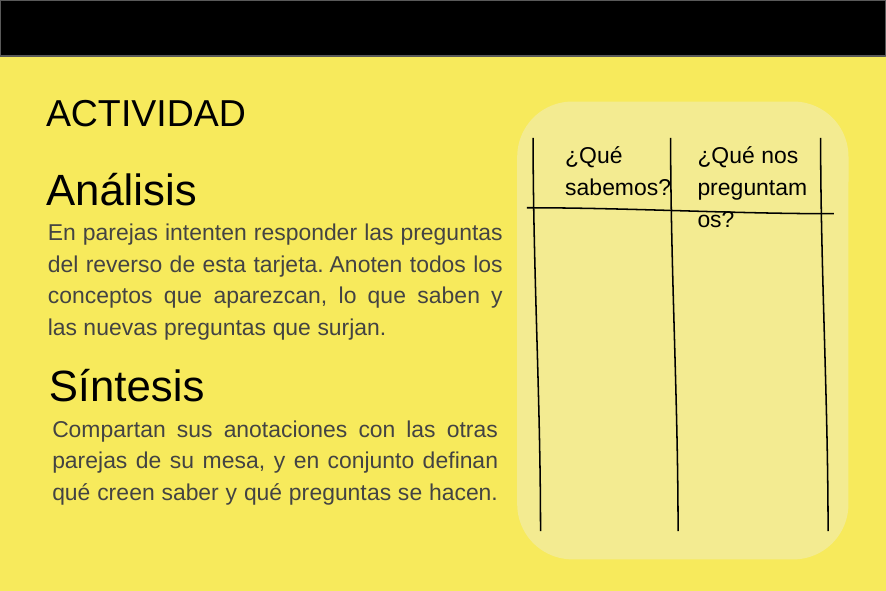

ACTIVIDAD

¿Qué sabemos?
¿Qué nos preguntamos?

Análisis

En parejas intenten responder las preguntas del reverso de esta tarjeta. Anoten todos los conceptos que aparezcan, lo que saben y las nuevas preguntas que surjan.

Síntesis
Compartan sus anotaciones con las otras parejas de su mesa, y en conjunto definan qué creen saber y qué preguntas se hacen.